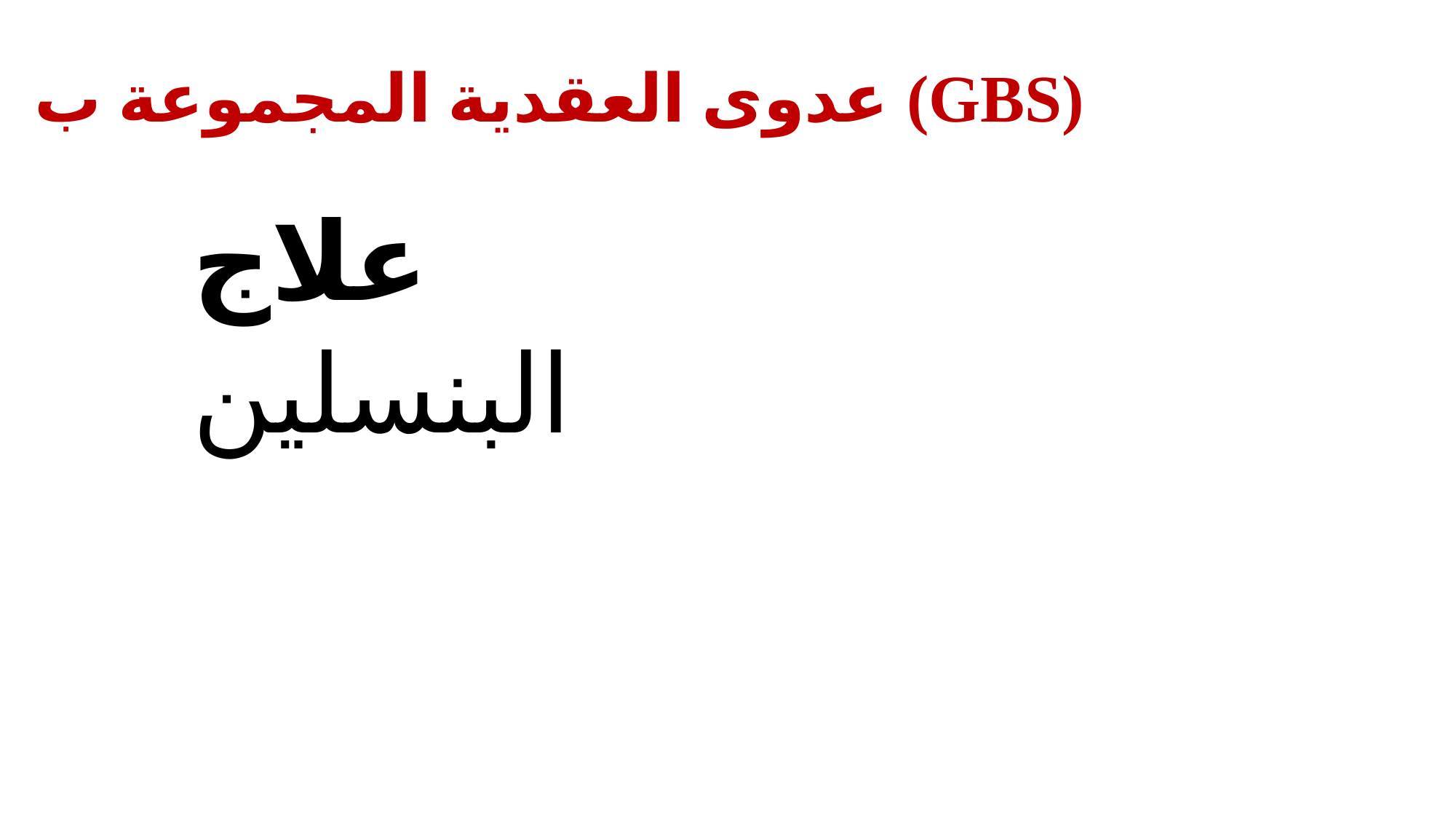

# عدوى العقدية المجموعة ب (GBS)
علاج
البنسلين